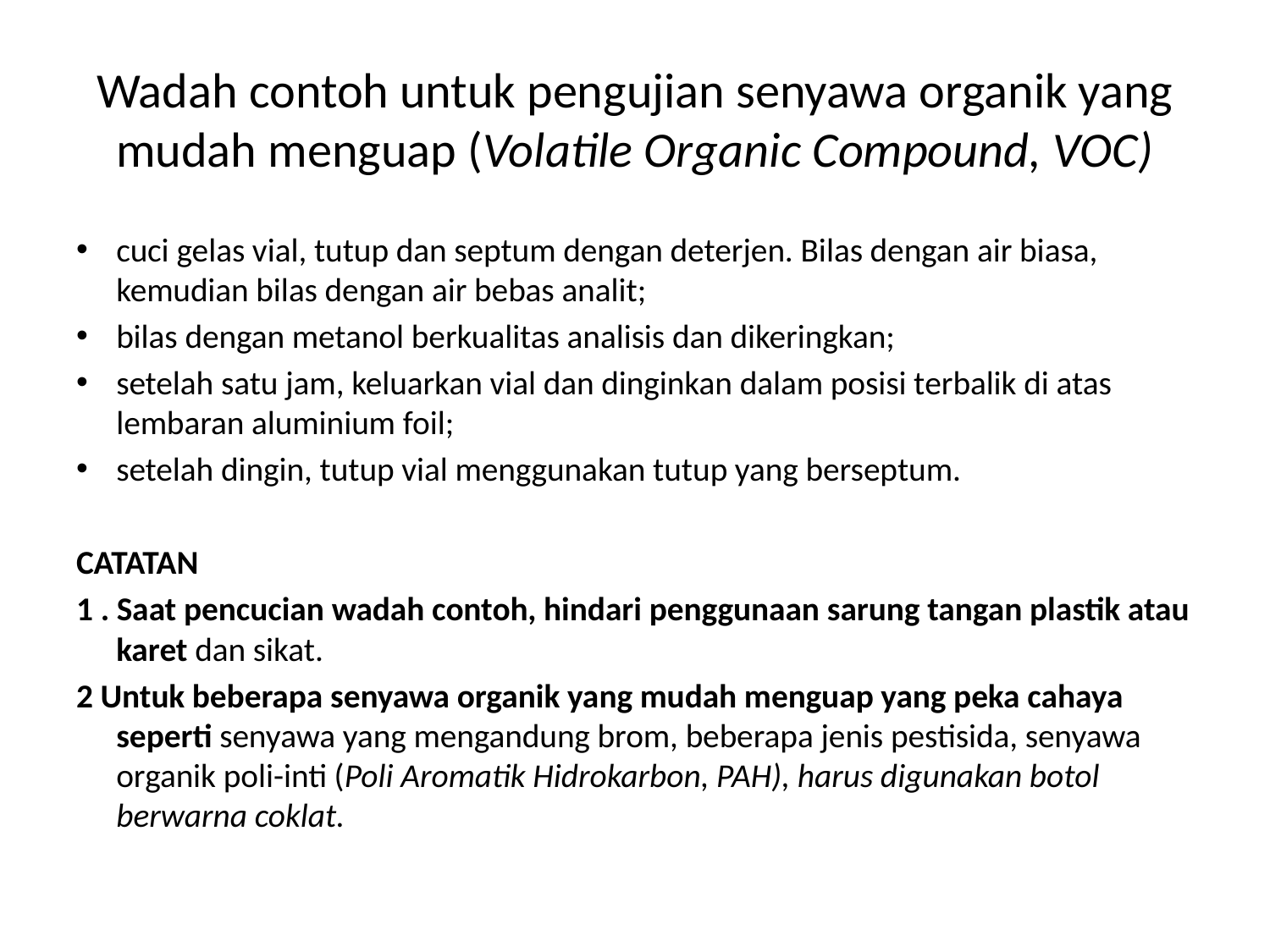

# Wadah contoh untuk pengujian senyawa organik yang mudah menguap (Volatile Organic Compound, VOC)
cuci gelas vial, tutup dan septum dengan deterjen. Bilas dengan air biasa, kemudian bilas dengan air bebas analit;
bilas dengan metanol berkualitas analisis dan dikeringkan;
setelah satu jam, keluarkan vial dan dinginkan dalam posisi terbalik di atas lembaran aluminium foil;
setelah dingin, tutup vial menggunakan tutup yang berseptum.

CATATAN
1 . Saat pencucian wadah contoh, hindari penggunaan sarung tangan plastik atau karet dan sikat.
2 Untuk beberapa senyawa organik yang mudah menguap yang peka cahaya seperti senyawa yang mengandung brom, beberapa jenis pestisida, senyawa organik poli-inti (Poli Aromatik Hidrokarbon, PAH), harus digunakan botol berwarna coklat.